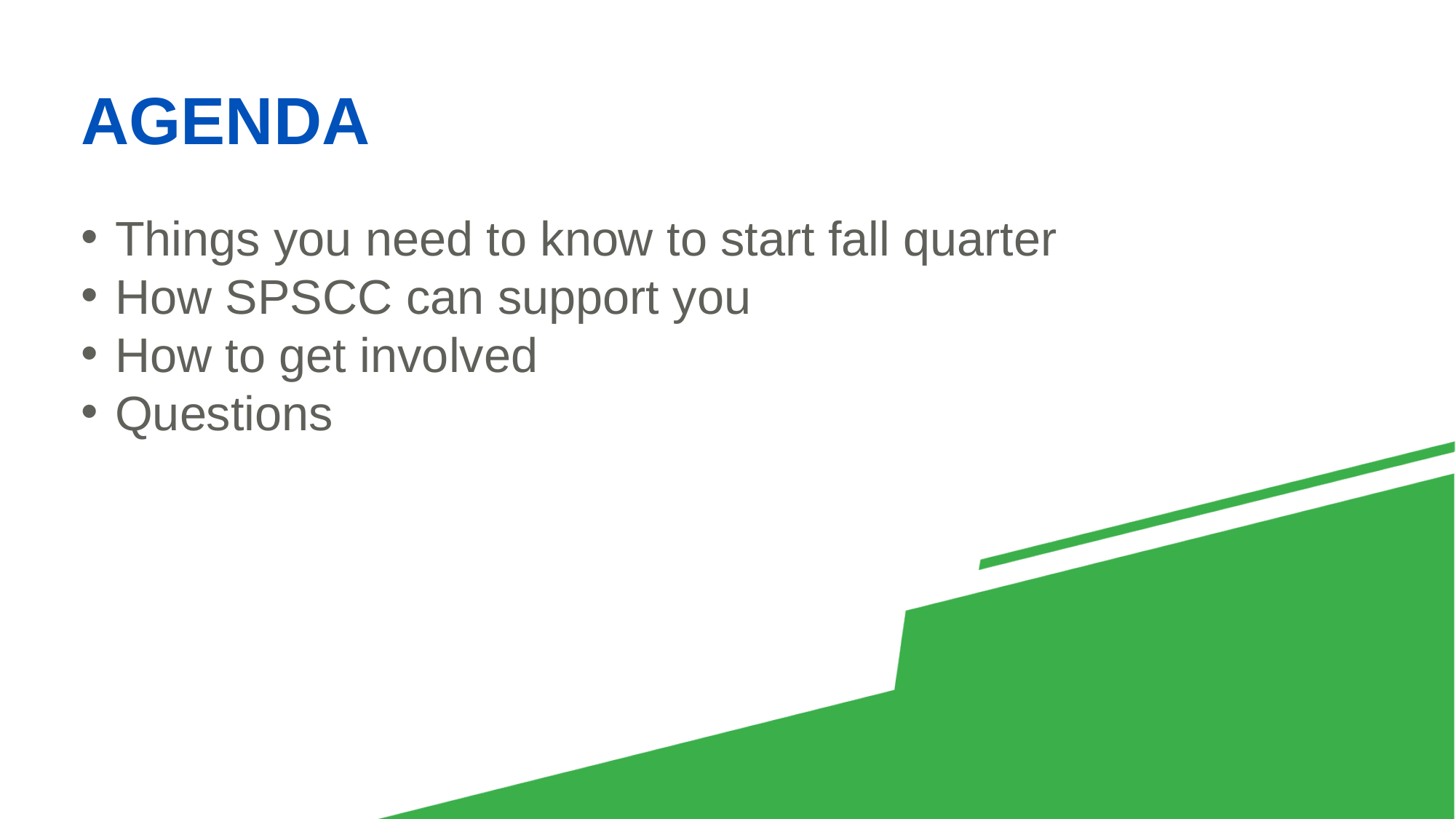

# AGENDA
Things you need to know to start fall quarter
How SPSCC can support you
How to get involved
Questions